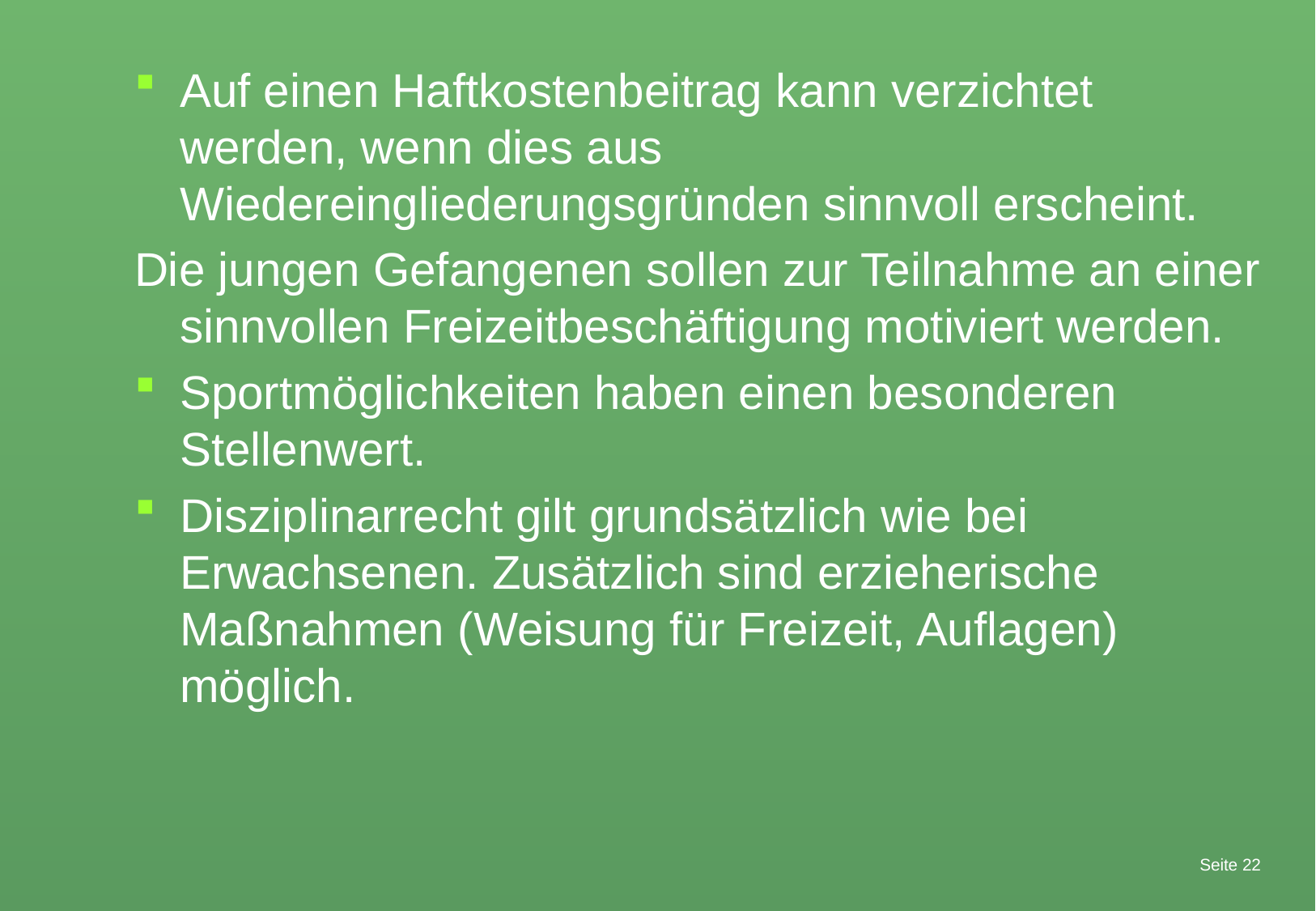

Auf einen Haftkostenbeitrag kann verzichtet werden, wenn dies aus Wiedereingliederungsgründen sinnvoll erscheint.
Die jungen Gefangenen sollen zur Teilnahme an einer sinnvollen Freizeitbeschäftigung motiviert werden.
Sportmöglichkeiten haben einen besonderen Stellenwert.
Disziplinarrecht gilt grundsätzlich wie bei Erwachsenen. Zusätzlich sind erzieherische Maßnahmen (Weisung für Freizeit, Auflagen) möglich.
Seite 22